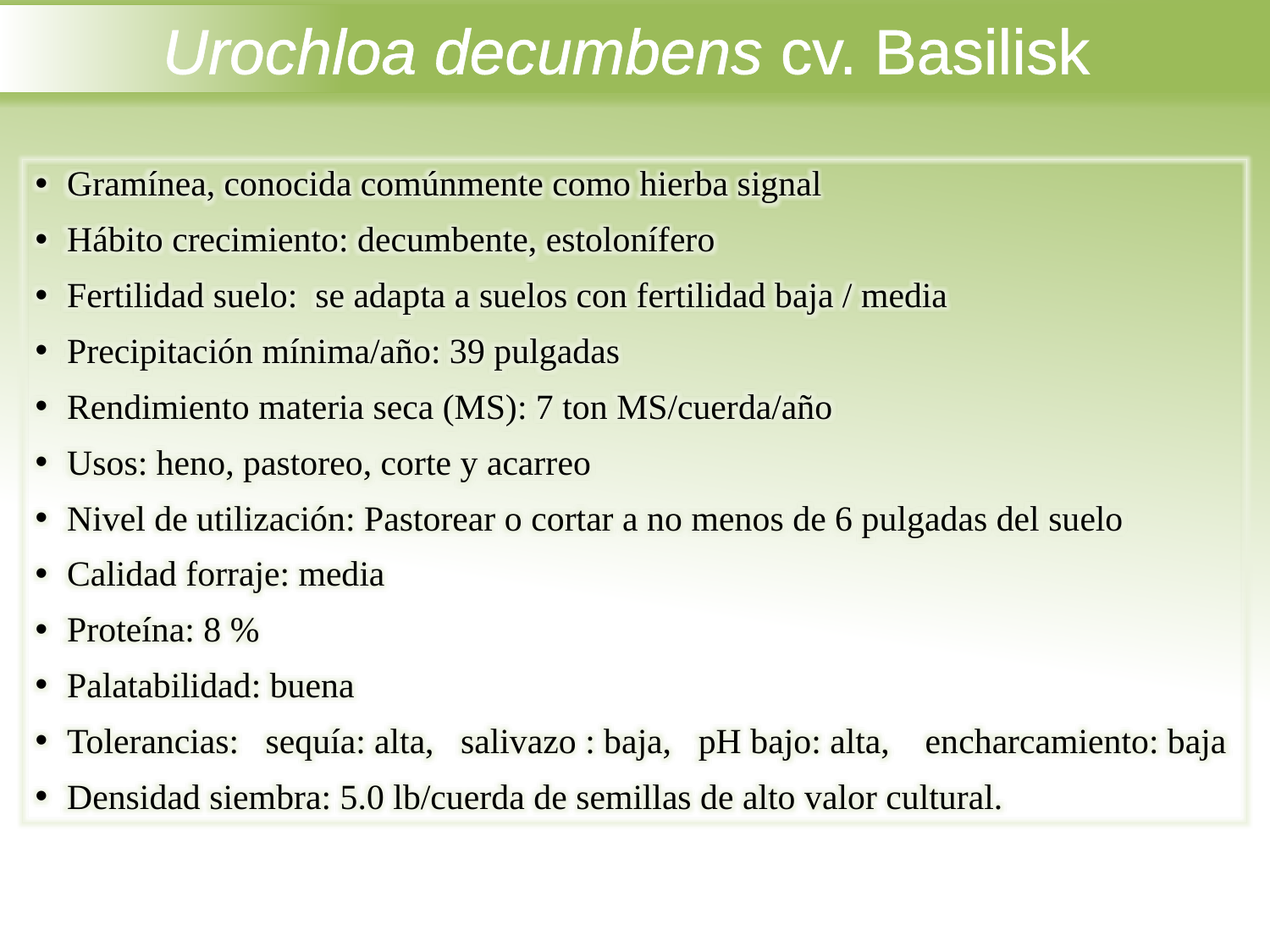

Urochloa decumbens cv. Basilisk
Gramínea, conocida comúnmente como hierba signal
Hábito crecimiento: decumbente, estolonífero
Fertilidad suelo:  se adapta a suelos con fertilidad baja / media
Precipitación mínima/año: 39 pulgadas
Rendimiento materia seca (MS): 7 ton MS/cuerda/año
Usos: heno, pastoreo, corte y acarreo
Nivel de utilización: Pastorear o cortar a no menos de 6 pulgadas del suelo
Calidad forraje: media
Proteína: 8 %
Palatabilidad: buena
Tolerancias:   sequía: alta,   salivazo : baja,   pH bajo: alta,    encharcamiento: baja
Densidad siembra: 5.0 lb/cuerda de semillas de alto valor cultural.